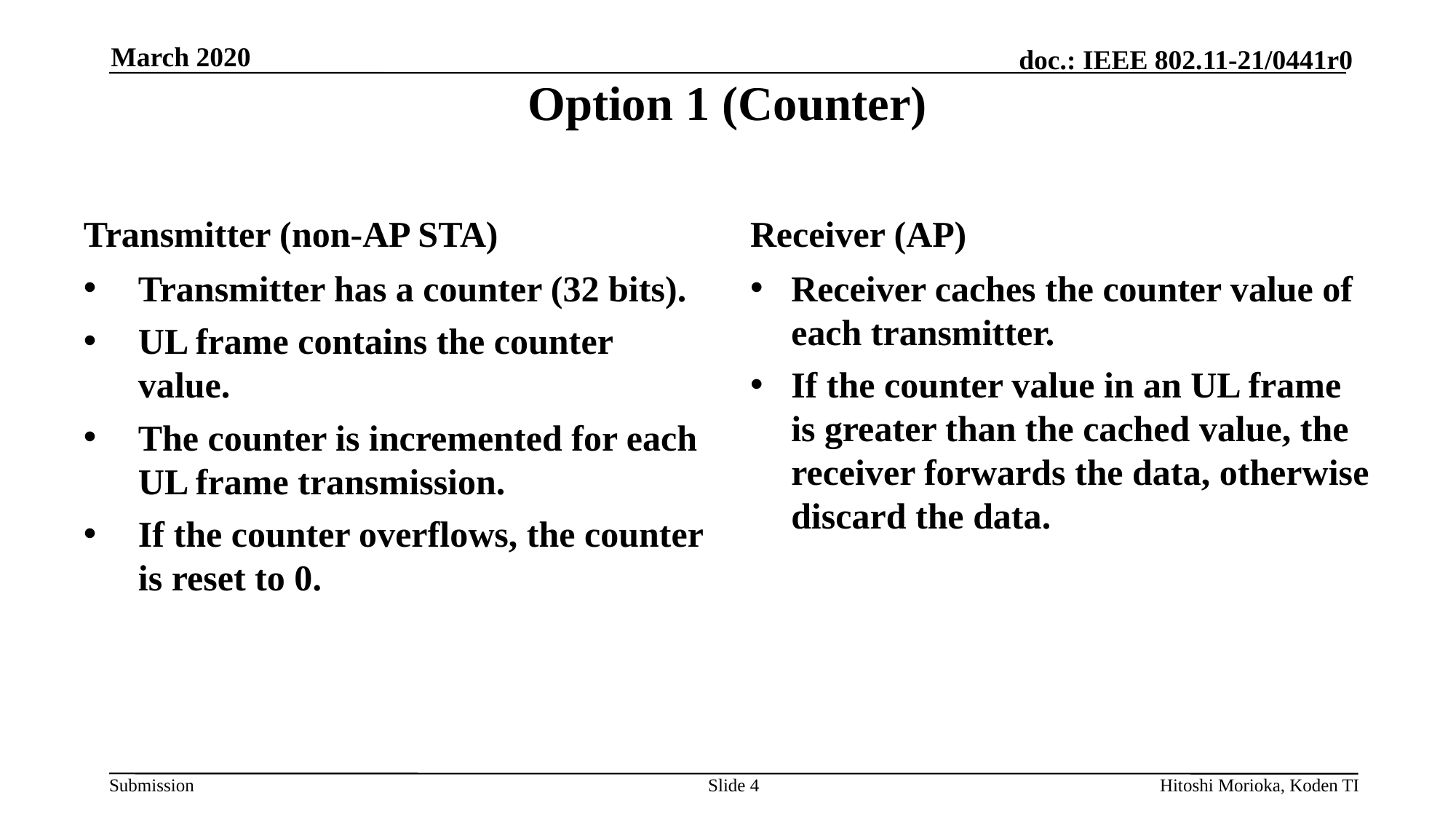

# Option 1 (Counter)
March 2020
Transmitter (non-AP STA)
Receiver (AP)
Transmitter has a counter (32 bits).
UL frame contains the counter value.
The counter is incremented for each UL frame transmission.
If the counter overflows, the counter is reset to 0.
Receiver caches the counter value of each transmitter.
If the counter value in an UL frame is greater than the cached value, the receiver forwards the data, otherwise discard the data.

Slide 4
Hitoshi Morioka, Koden TI